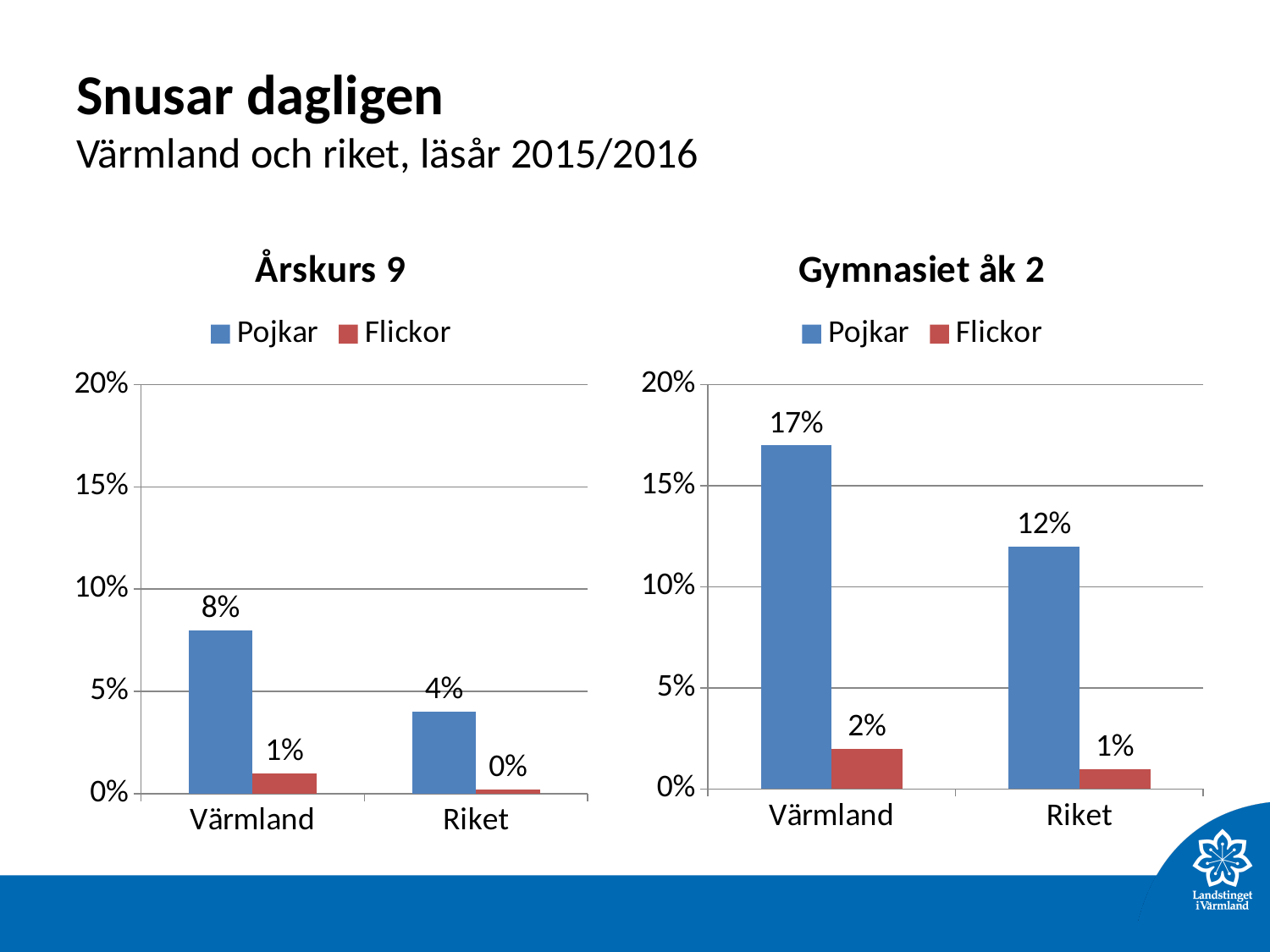

# Snusar dagligen Värmland och riket, läsår 2015/2016

### Chart: Gymnasiet åk 2

| Category | Pojkar | Flickor |
|---|---|---|
| Värmland | 0.17 | 0.02 |
| Riket | 0.12 | 0.01 |

### Chart: Årskurs 9

| Category | Pojkar | Flickor |
|---|---|---|
| Värmland | 0.08 | 0.01 |
| Riket | 0.04 | 0.002 |